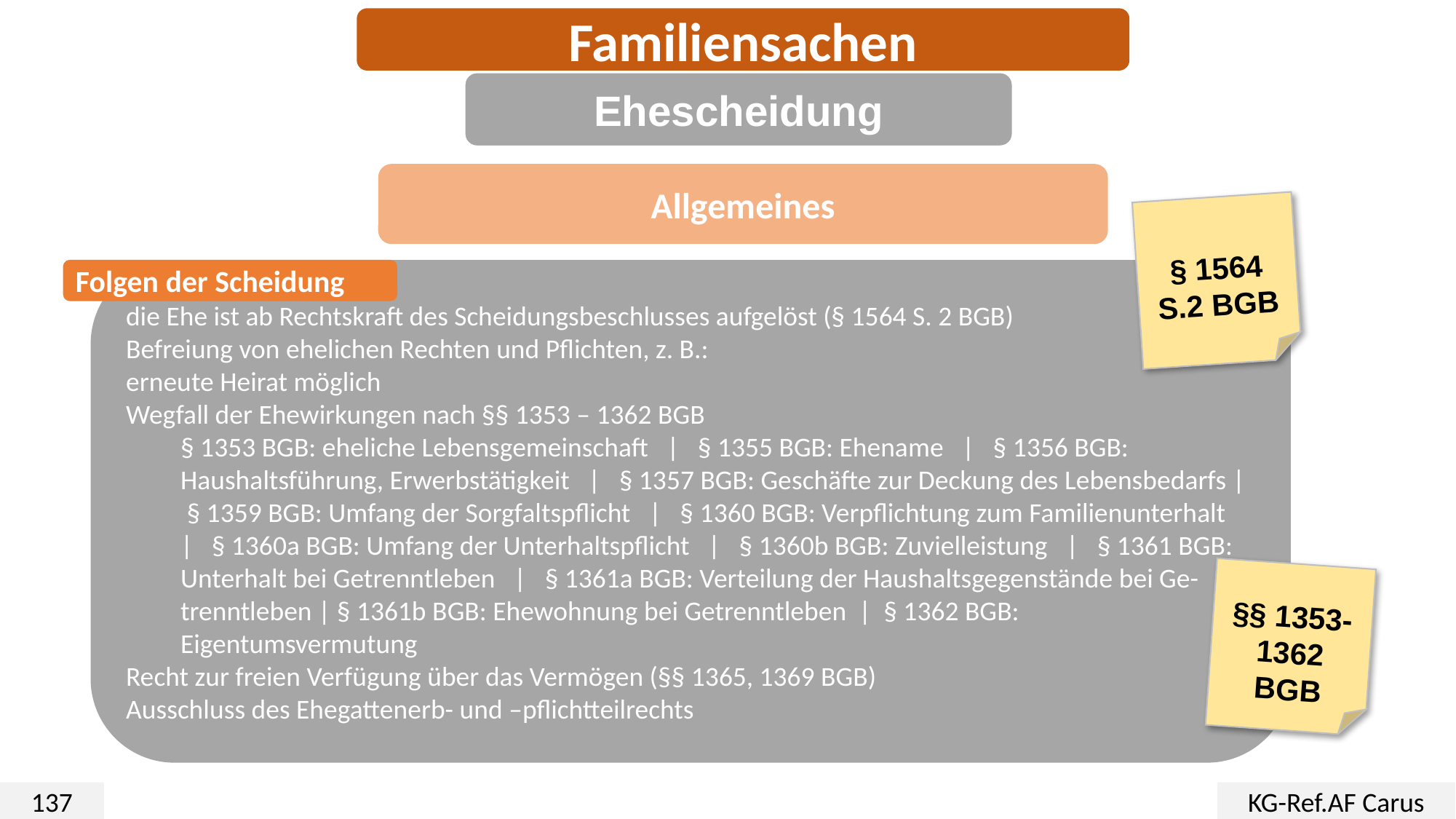

Familiensachen

Ehescheidung

Allgemeines

§ 1564 S.2 BGB
Folgen der Scheidung
die Ehe ist ab Rechtskraft des Scheidungsbeschlusses aufgelöst (§ 1564 S. 2 BGB)
Befreiung von ehelichen Rechten und Pflichten, z. B.:
erneute Heirat möglich
Wegfall der Ehewirkungen nach §§ 1353 – 1362 BGB
§ 1353 BGB: eheliche Lebensgemeinschaft   |   § 1355 BGB: Ehename   |   § 1356 BGB: Haushaltsführung, Erwerbstätigkeit   |   § 1357 BGB: Geschäfte zur Deckung des Lebensbedarfs |   § 1359 BGB: Umfang der Sorgfaltspflicht   |   § 1360 BGB: Verpflichtung zum Familienunterhalt   |   § 1360a BGB: Umfang der Unterhaltspflicht   |   § 1360b BGB: Zuvielleistung   |   § 1361 BGB: Unterhalt bei Getrenntleben   |   § 1361a BGB: Verteilung der Haushaltsgegenstände bei Ge-trenntleben | § 1361b BGB: Ehewohnung bei Getrenntleben  |  § 1362 BGB: Eigentumsvermutung
Recht zur freien Verfügung über das Vermögen (§§ 1365, 1369 BGB)
Ausschluss des Ehegattenerb- und –pflichtteilrechts

§§ 1353-1362 BGB
137
KG-Ref.AF Carus